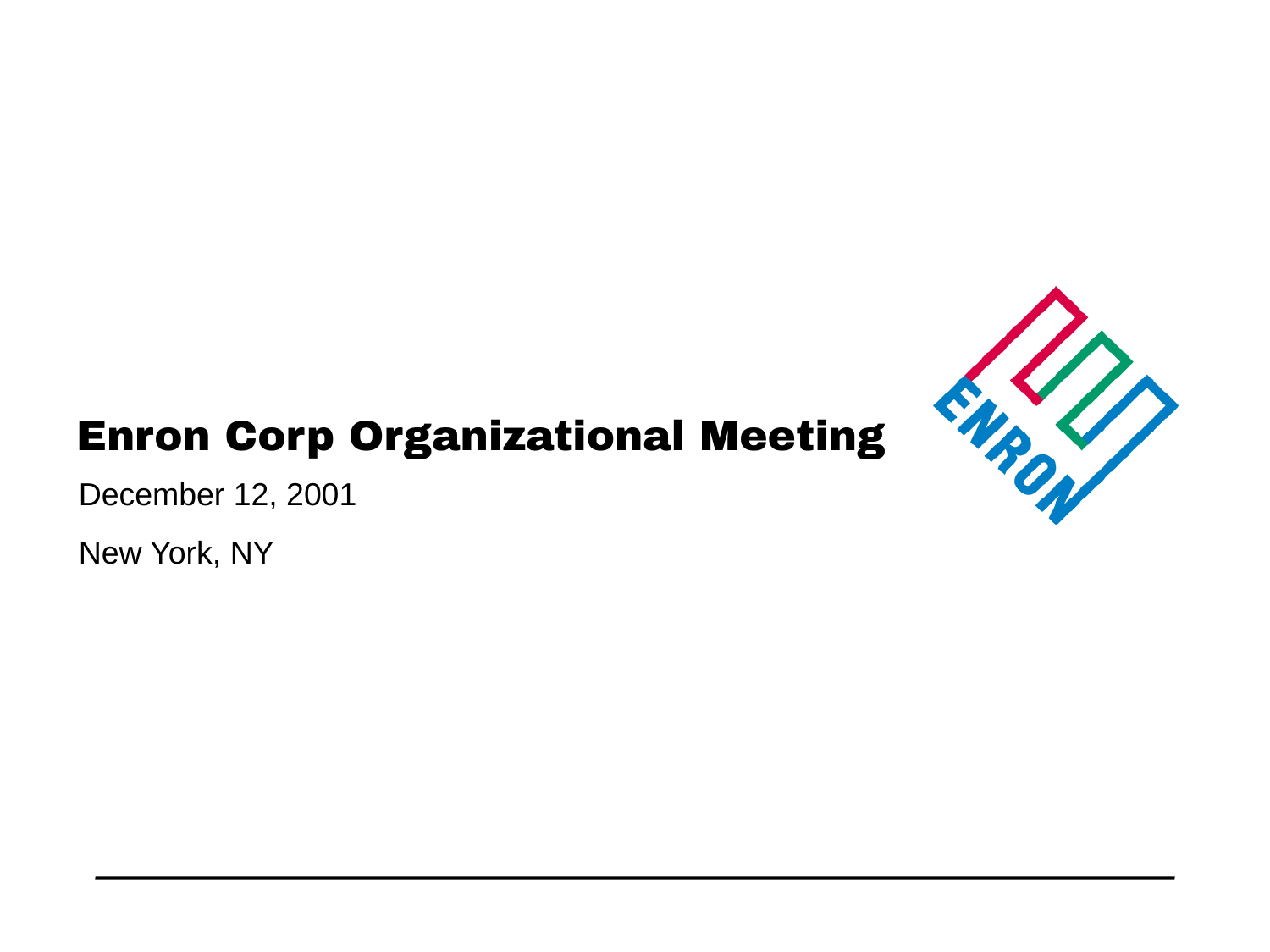

# Enron Corp Organizational Meeting
December 12, 2001
New York, NY